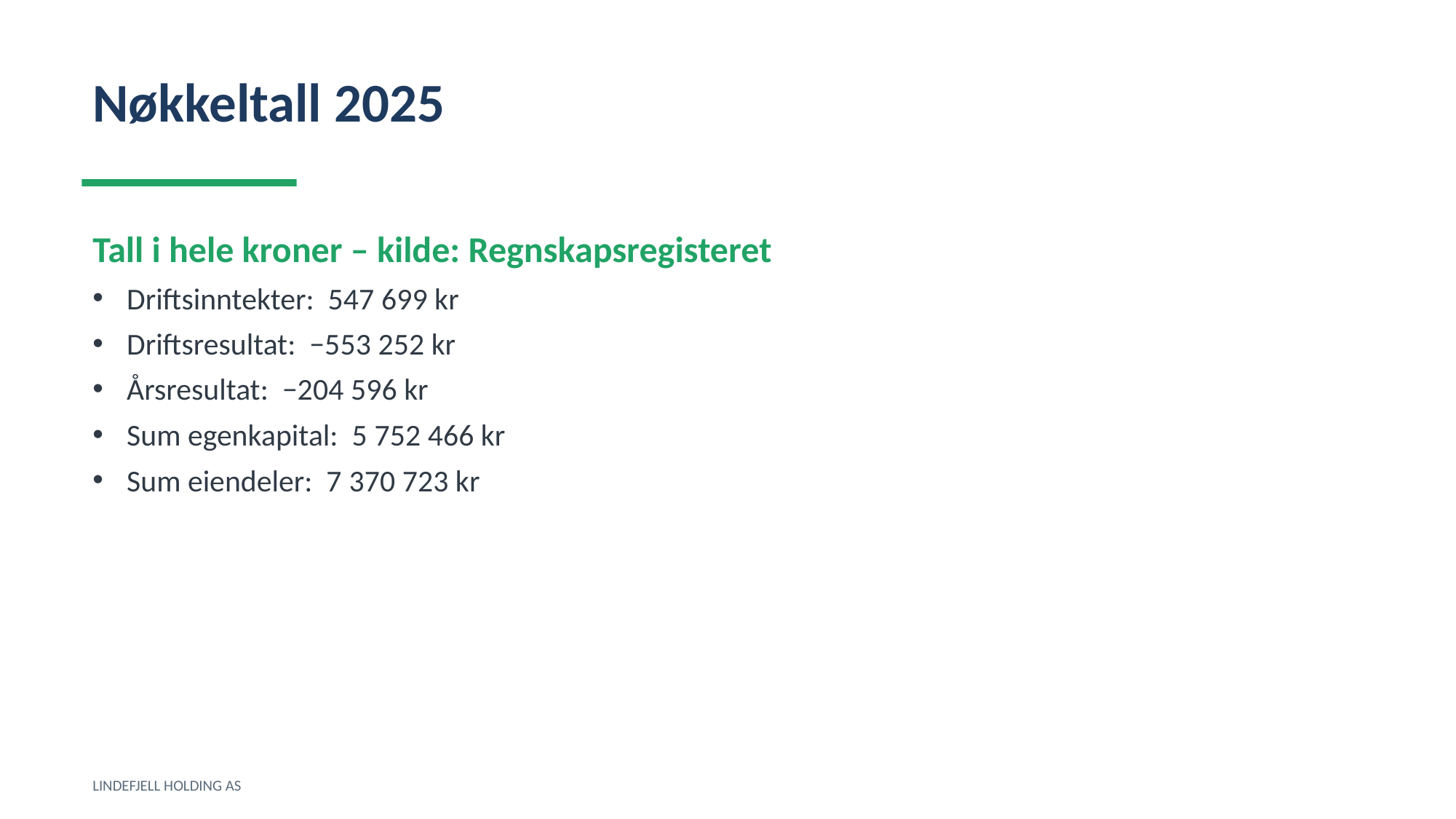

Nøkkeltall 2025

Tall i hele kroner – kilde: Regnskapsregisteret
Driftsinntekter:  547 699 kr
Driftsresultat:  −553 252 kr
Årsresultat:  −204 596 kr
Sum egenkapital:  5 752 466 kr
Sum eiendeler:  7 370 723 kr
LINDEFJELL HOLDING AS